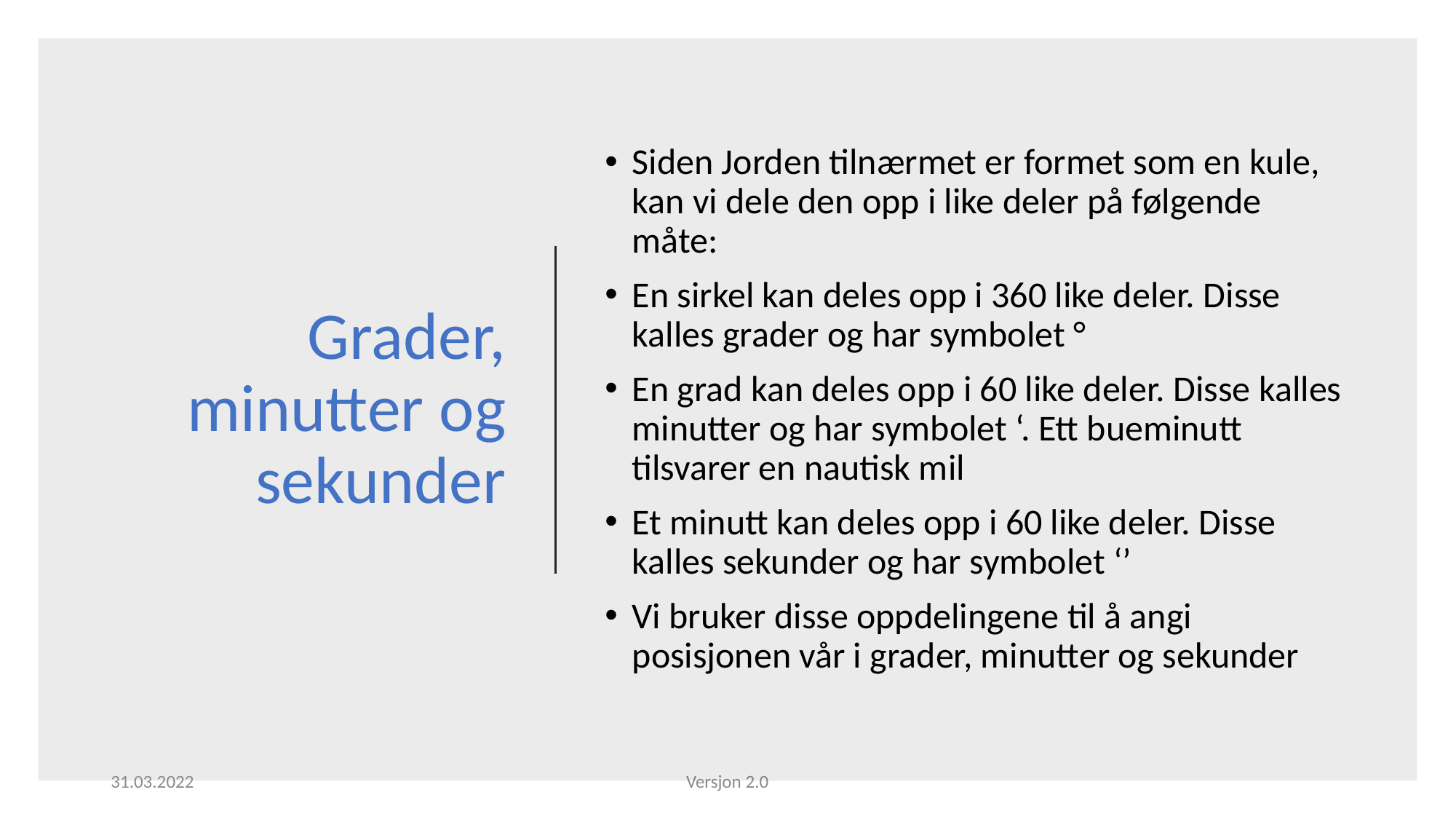

# Grader, minutter og sekunder
Siden Jorden tilnærmet er formet som en kule, kan vi dele den opp i like deler på følgende måte:
En sirkel kan deles opp i 360 like deler. Disse kalles grader og har symbolet °
En grad kan deles opp i 60 like deler. Disse kalles minutter og har symbolet ‘. Ett bueminutt tilsvarer en nautisk mil
Et minutt kan deles opp i 60 like deler. Disse kalles sekunder og har symbolet ‘’
Vi bruker disse oppdelingene til å angi posisjonen vår i grader, minutter og sekunder
31.03.2022
Versjon 2.0